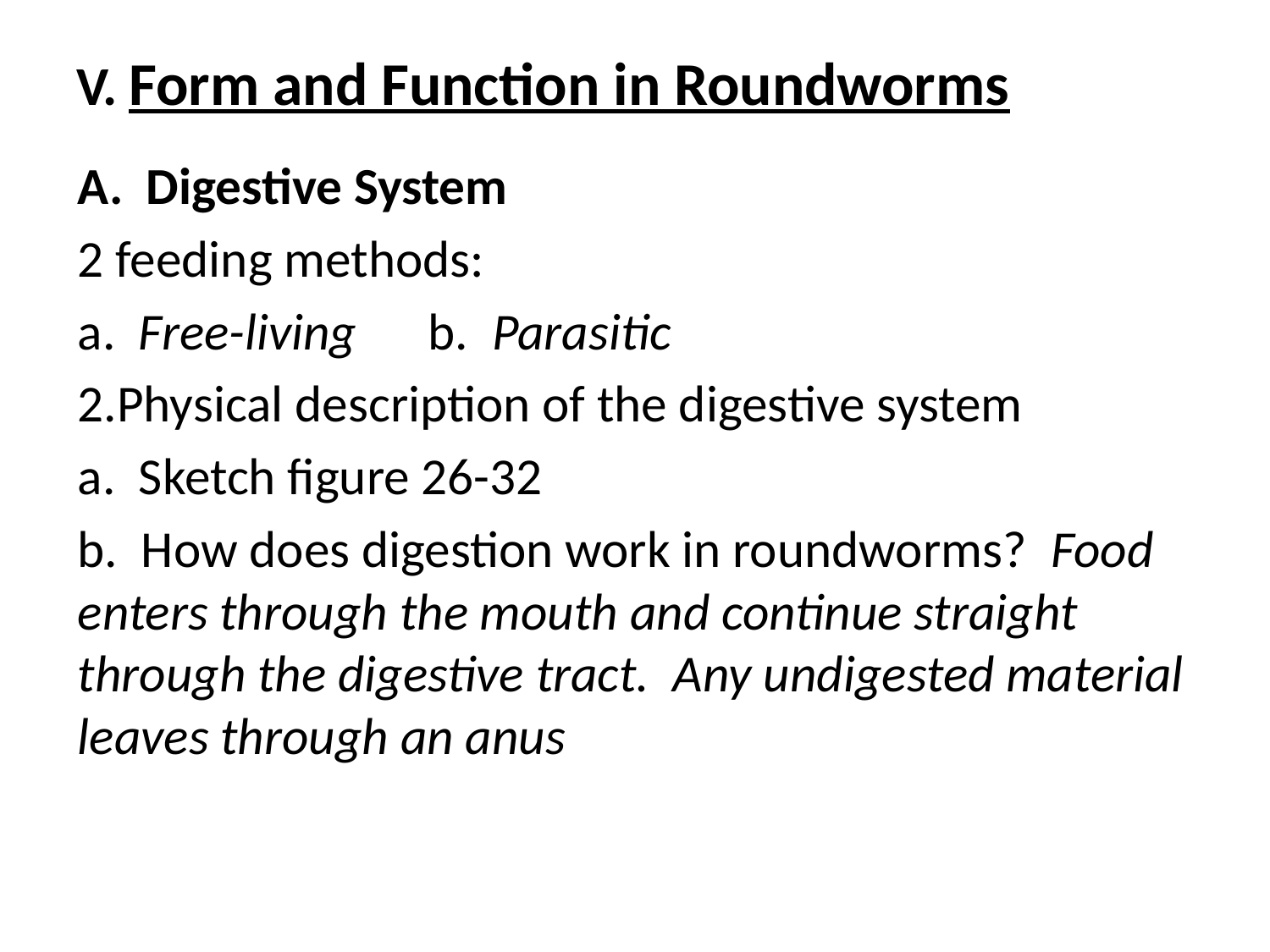

# V. Form and Function in Roundworms
A.  Digestive System
2 feeding methods:
a.  Free-living		b.  Parasitic
2.Physical description of the digestive system
a.  Sketch figure 26-32
b.  How does digestion work in roundworms?  Food enters through the mouth and continue straight through the digestive tract.  Any undigested material leaves through an anus